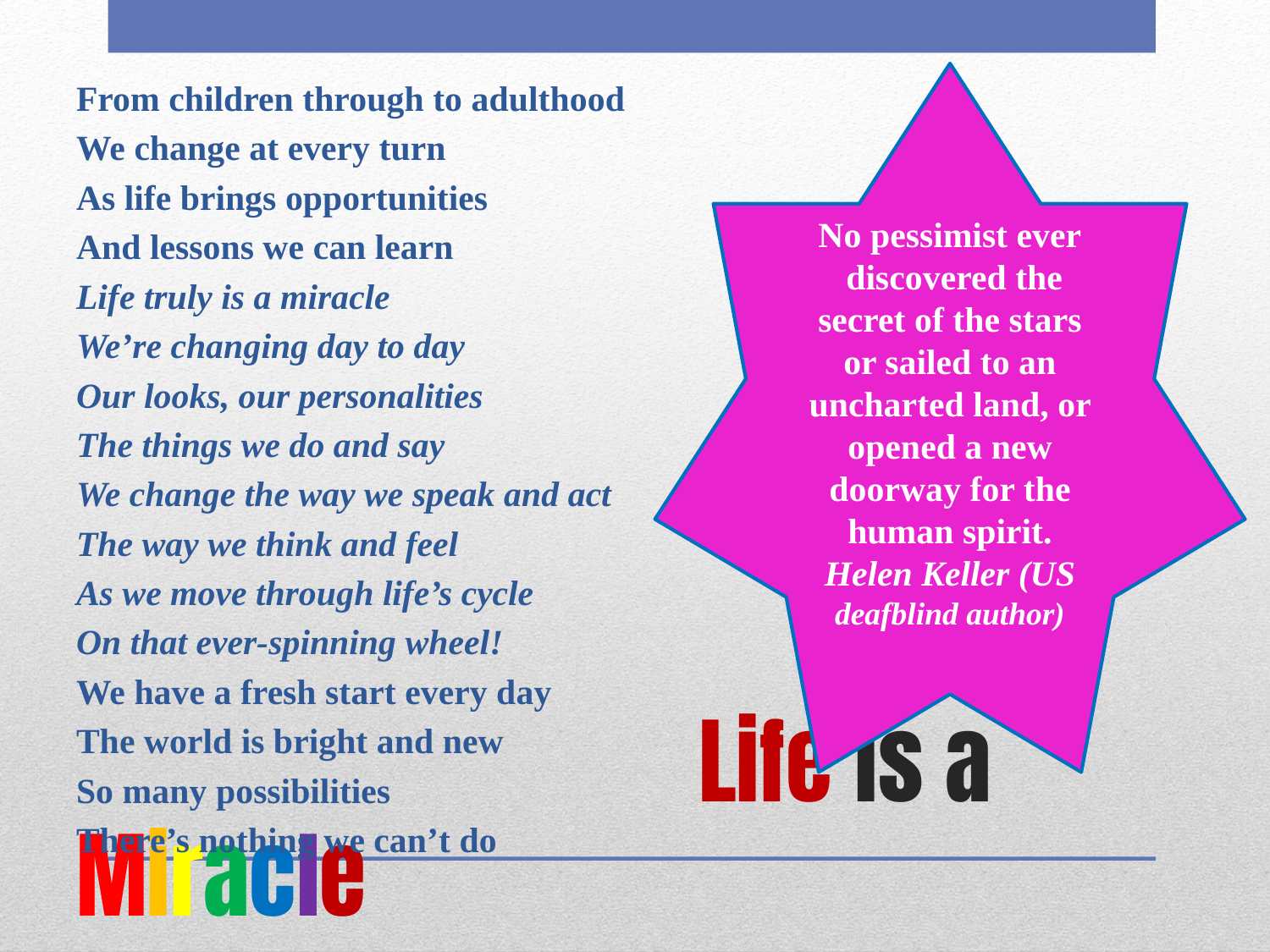

From children through to adulthood
We change at every turn
As life brings opportunities
And lessons we can learn
Life truly is a miracle
We’re changing day to day
Our looks, our personalities
The things we do and say
We change the way we speak and act
The way we think and feel
As we move through life’s cycle
On that ever-spinning wheel!
We have a fresh start every day
The world is bright and new
So many possibilities
There’s nothing we can’t do

No pessimist ever
 discovered the secret of the stars or sailed to an uncharted land, or opened a new doorway for the human spirit.
Helen Keller (US deafblind author)
# Life is a Miracle